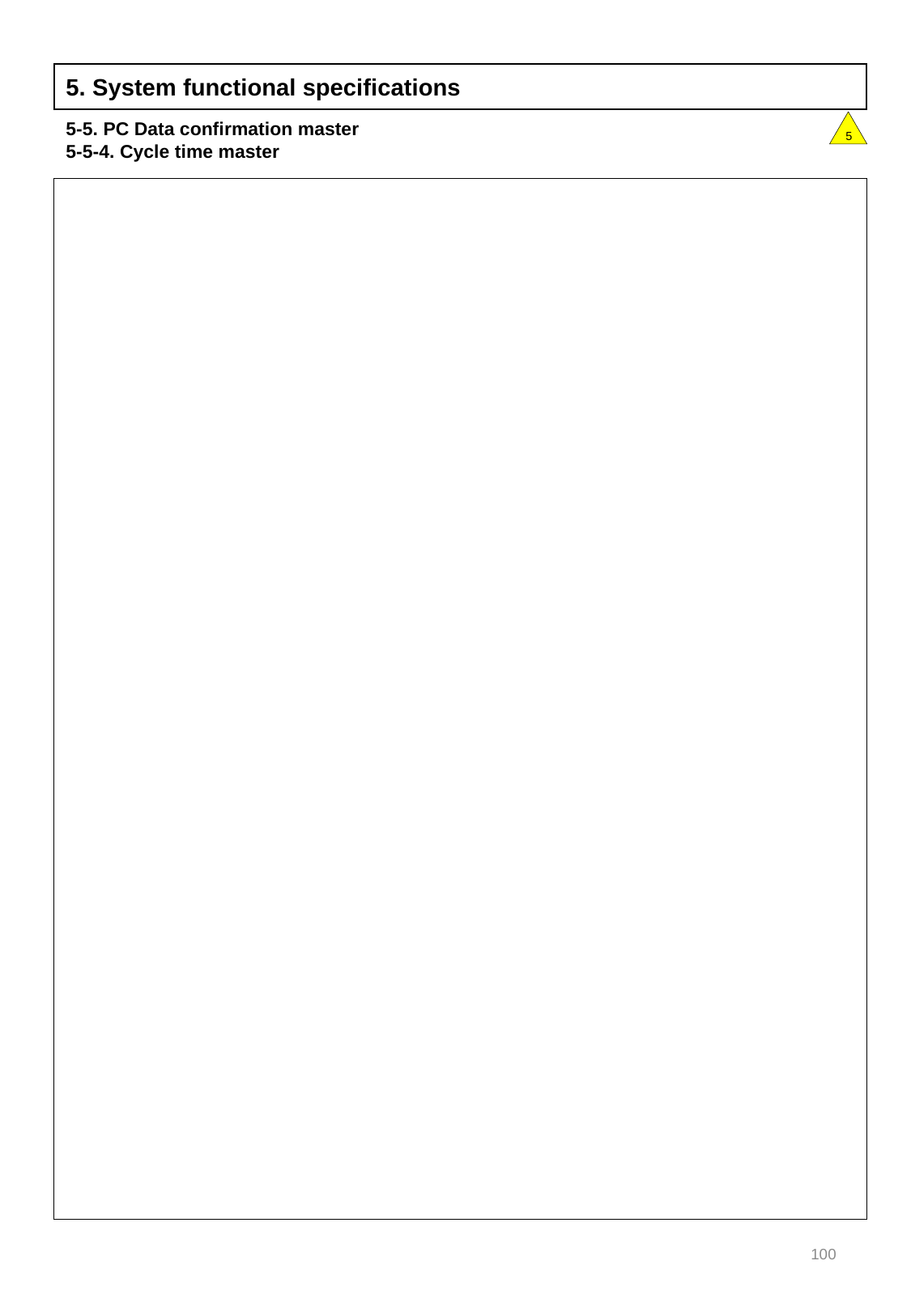

5. System functional specifications
5-5. PC Data confirmation master
5-5-4. Cycle time master

5

100